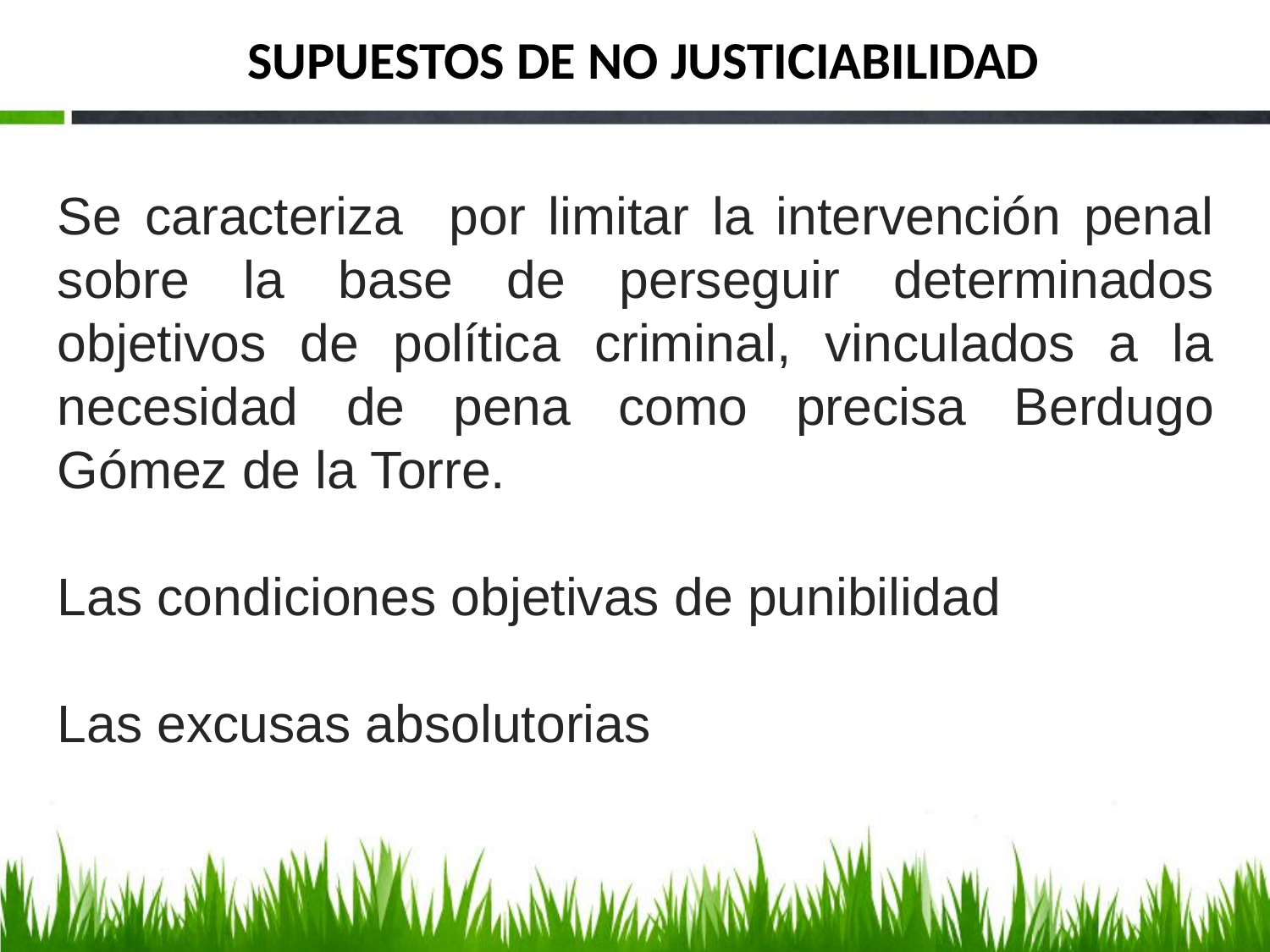

# SUPUESTOS DE NO JUSTICIABILIDAD
Se caracteriza  por limitar la intervención penal sobre la base de perseguir determinados objetivos de política criminal, vinculados a la necesidad de pena como precisa Berdugo Gómez de la Torre.

Las condiciones objetivas de punibilidad

Las excusas absolutorias